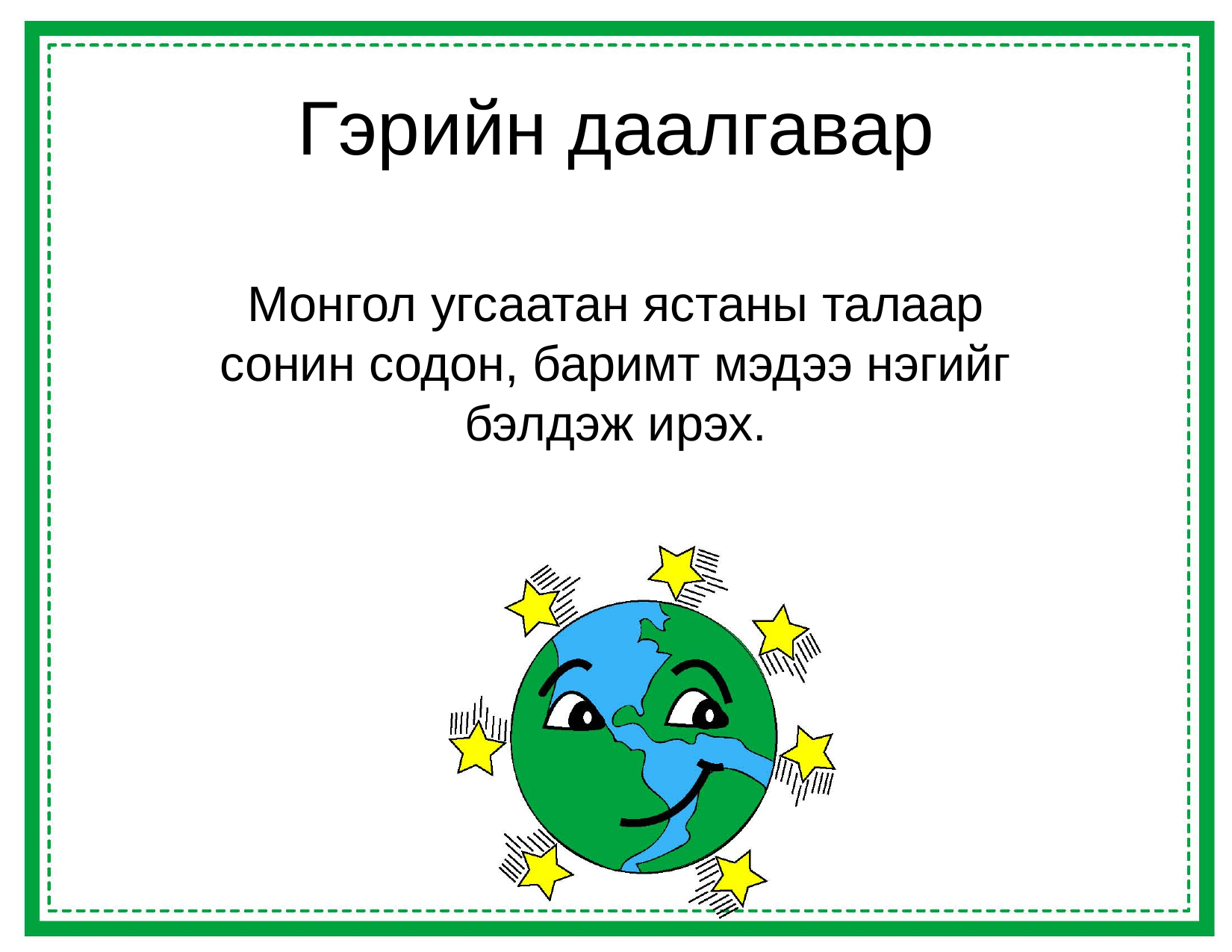

# Гэрийн даалгавар
Монгол угсаатан ястаны талаар сонин содон, баримт мэдээ нэгийг бэлдэж ирэх.